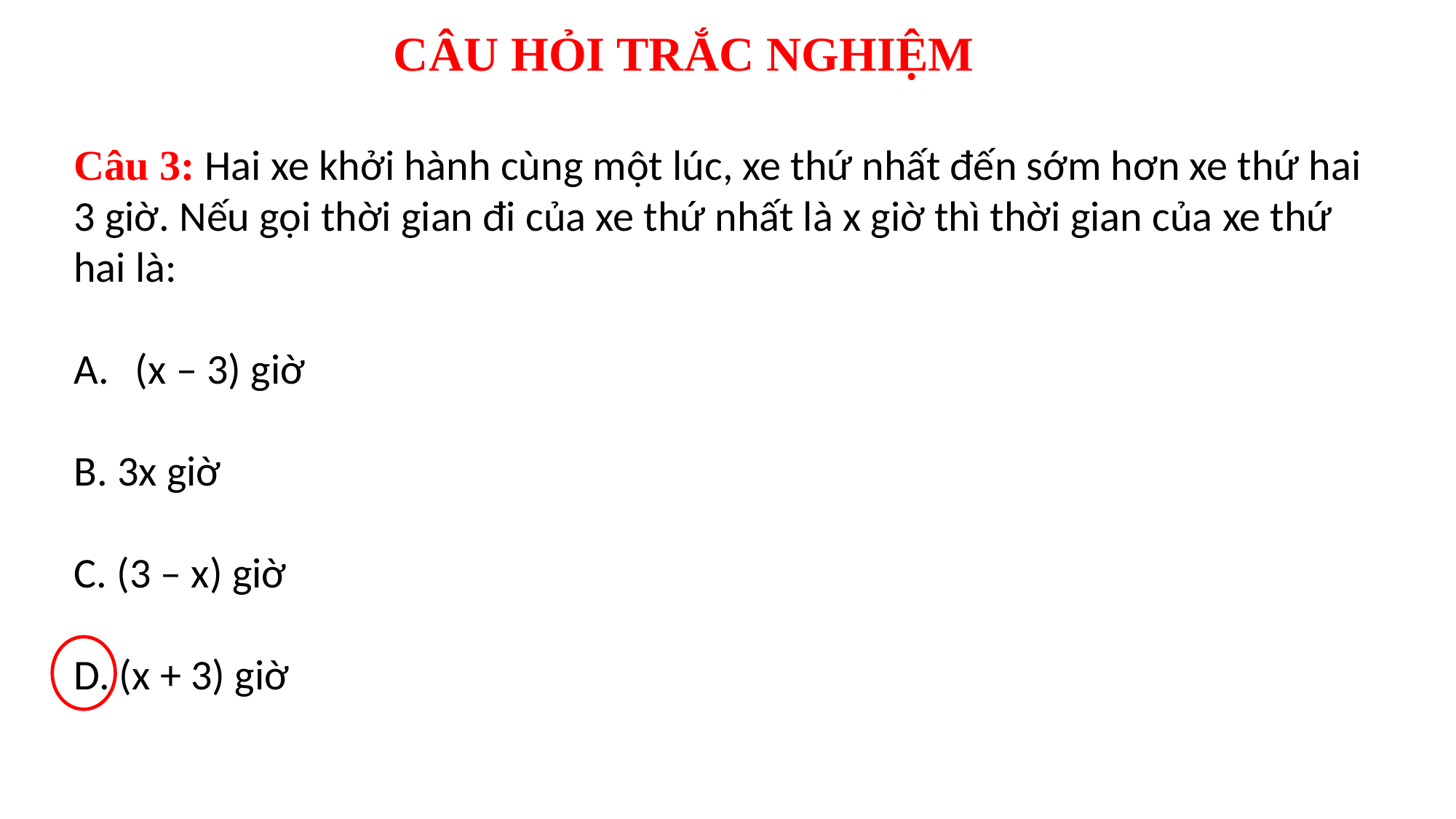

CÂU HỎI TRẮC NGHIỆM
Câu 3: Hai xe khởi hành cùng một lúc, xe thứ nhất đến sớm hơn xe thứ hai 3 giờ. Nếu gọi thời gian đi của xe thứ nhất là x giờ thì thời gian của xe thứ hai là:

(x – 3) giờ

B. 3x giờ

C. (3 – x) giờ

D. (x + 3) giờ